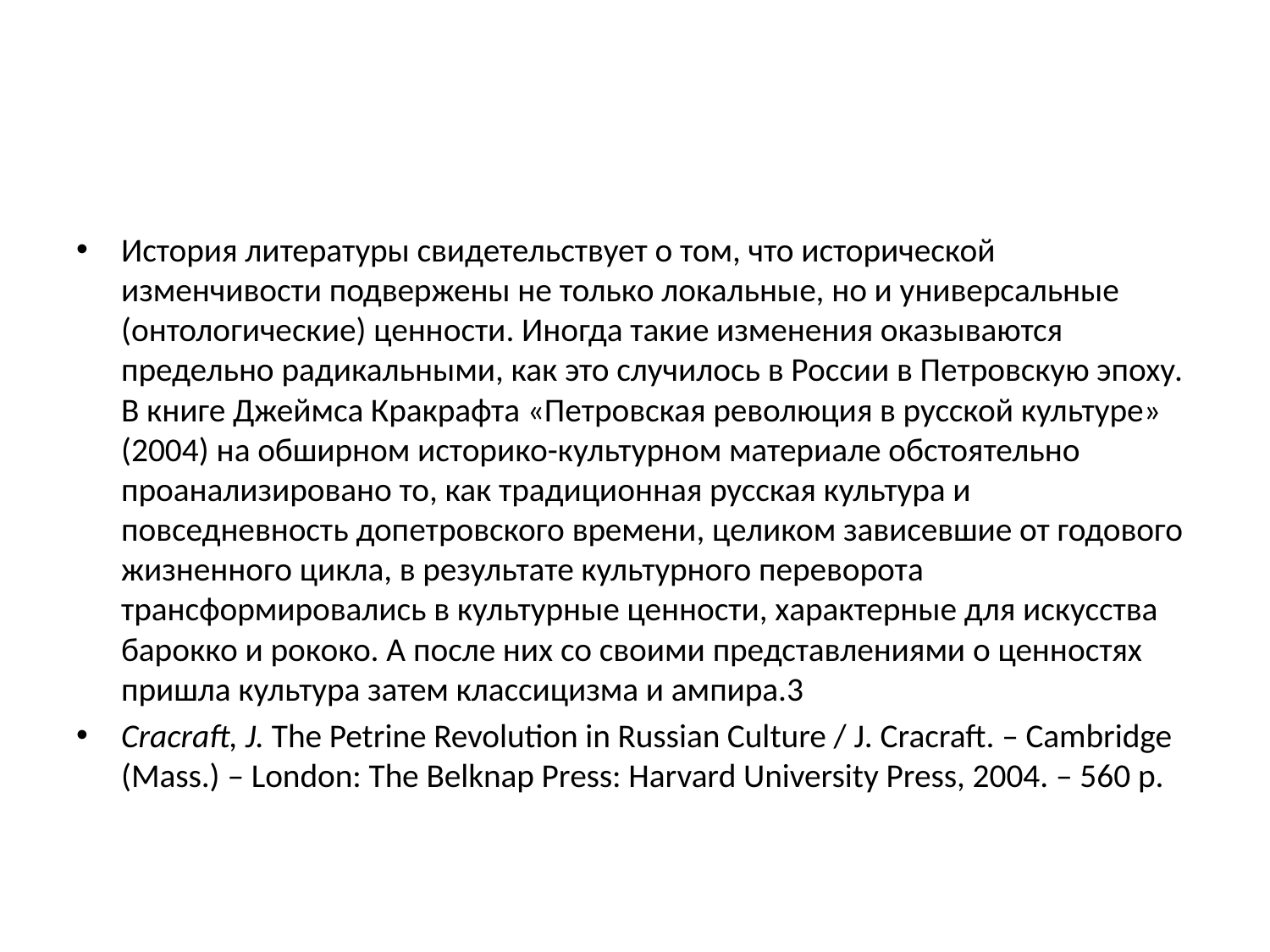

#
История литературы свидетельствует о том, что исторической изменчивости подвержены не только локальные, но и универсальные (онтологические) ценности. Иногда такие изменения оказываются предельно радикальными, как это случилось в России в Петровскую эпоху. В книге Джеймса Кракрафта «Петровская революция в русской культуре» (2004) на обширном историко-культурном материале обстоятельно проанализировано то, как традиционная русская культура и повседневность допетровского времени, целиком зависевшие от годового жизненного цикла, в результате культурного переворота трансформировались в культурные ценности, характерные для искусства барокко и рококо. А после них со своими представлениями о ценностях пришла культура затем классицизма и ампира.3
Cracraft, J. The Petrine Revolution in Russian Culture / J. Cracraft. – Cambridge (Mass.) – London: The Belknap Press: Harvard University Press, 2004. – 560 p.